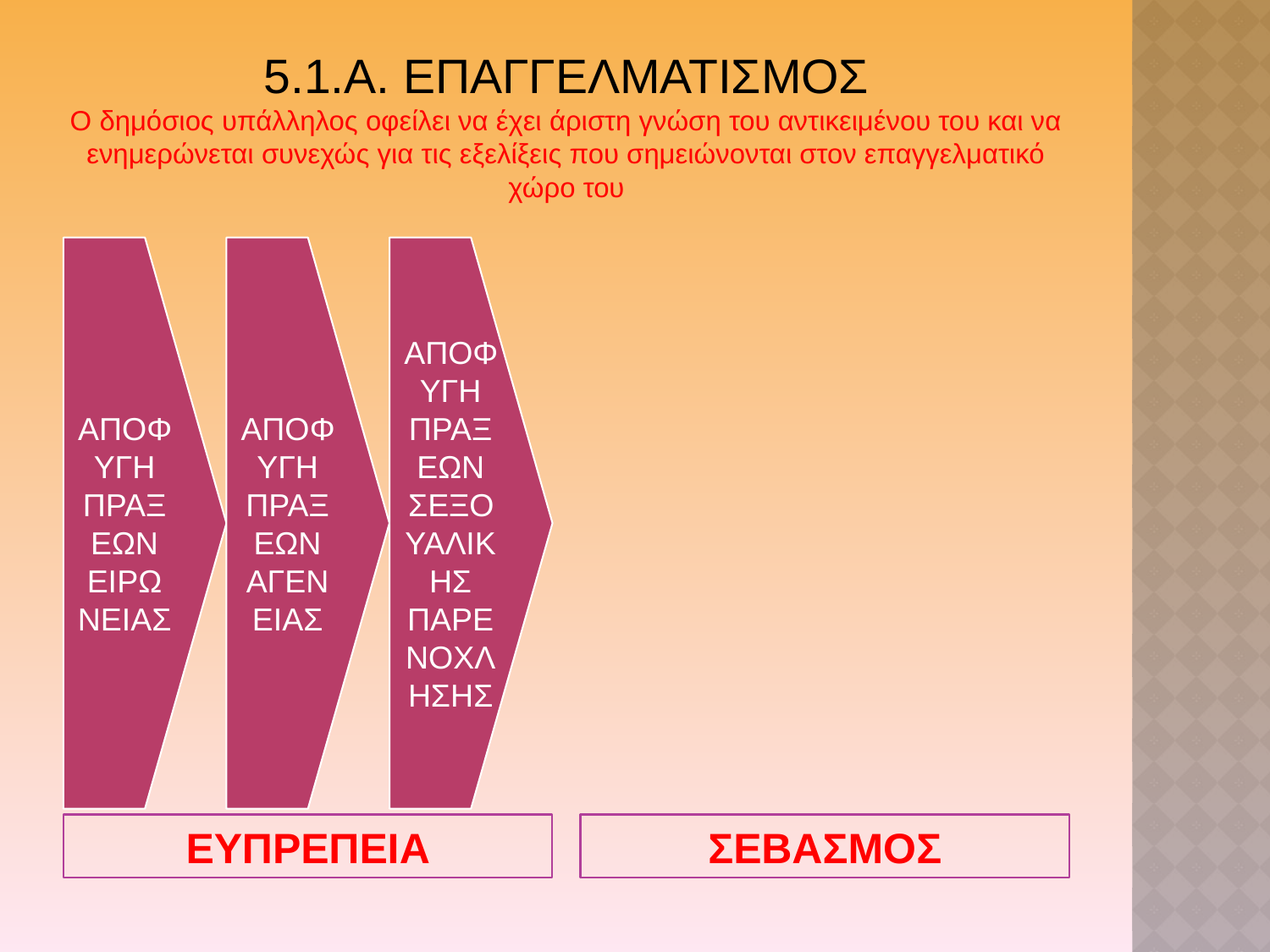

# 5.1.α. ΕΠΑΓΓΕΛΜΑΤΙΣΜΟΣ Ο δημόσιος υπάλληλος οφείλει να έχει άριστη γνώση του αντικειμένου του και να ενημερώνεται συνεχώς για τις εξελίξεις που σημειώνονται στον επαγγελματικό χώρο του
ΑΠΟΦΥΓΗ ΠΡΑΞΕΩΝ ΕΙΡΩΝΕΙΑΣ
ΑΠΟΦΥΓΗ ΠΡΑΞΕΩΝ ΑΓΕΝΕΙΑΣ
ΑΠΟΦΥΓΗ ΠΡΑΞΕΩΝ ΣΕΞΟΥΑΛΙΚΗΣ ΠΑΡΕΝΟΧΛΗΣΗΣ

ΕΥΠΡΕΠΕΙΑ
ΣΕΒΑΣΜΟΣ